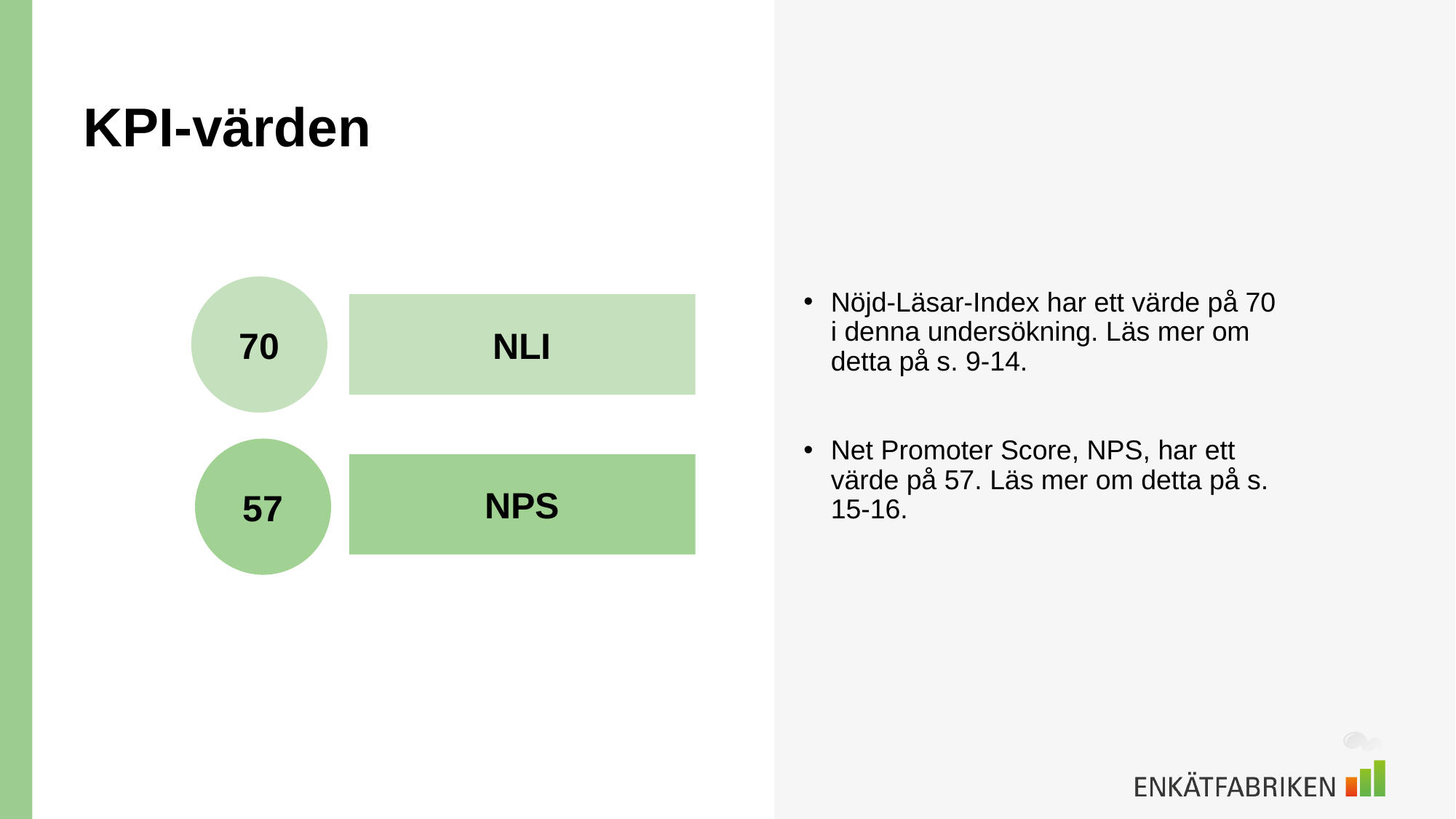

# KPI-värden
70
Nöjd-Läsar-Index har ett värde på 70 i denna undersökning. Läs mer om detta på s. 9-14.

Net Promoter Score, NPS, har ett värde på 57. Läs mer om detta på s. 15-16.

NLI
57
NPS